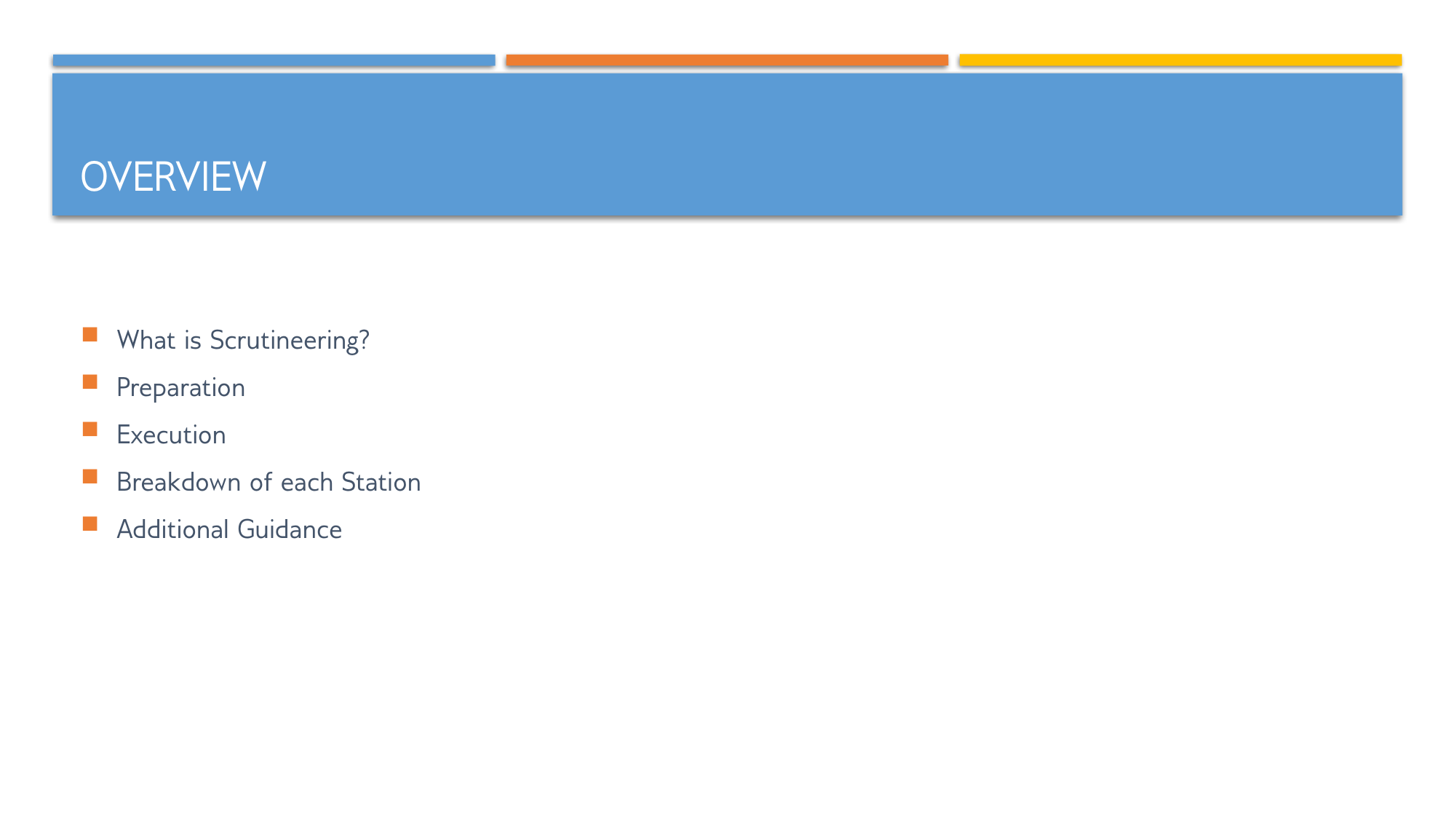

# Overview
What is Scrutineering?
Preparation
Execution
Breakdown of each Station
Additional Guidance